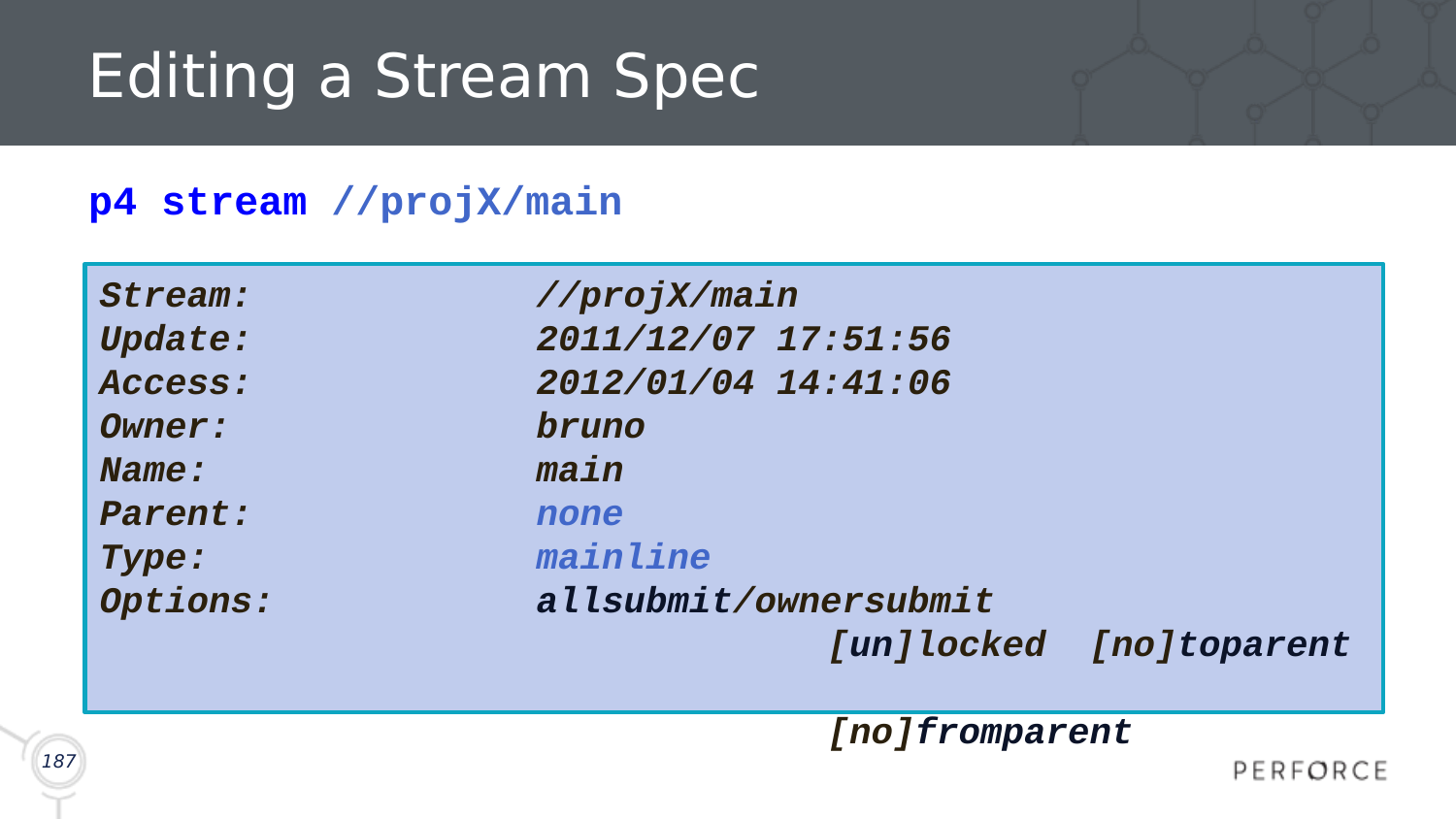

# Editing a Stream Spec
p4 stream //projX/main
Stream: 		//projX/main
Update: 		2011/12/07 17:51:56
Access: 		2012/01/04 14:41:06
Owner:  		bruno
Name:   		main
Parent: 		none
Type:   		mainline
Options:		allsubmit/ownersubmit
					[un]locked  [no]toparent
					[no]fromparent